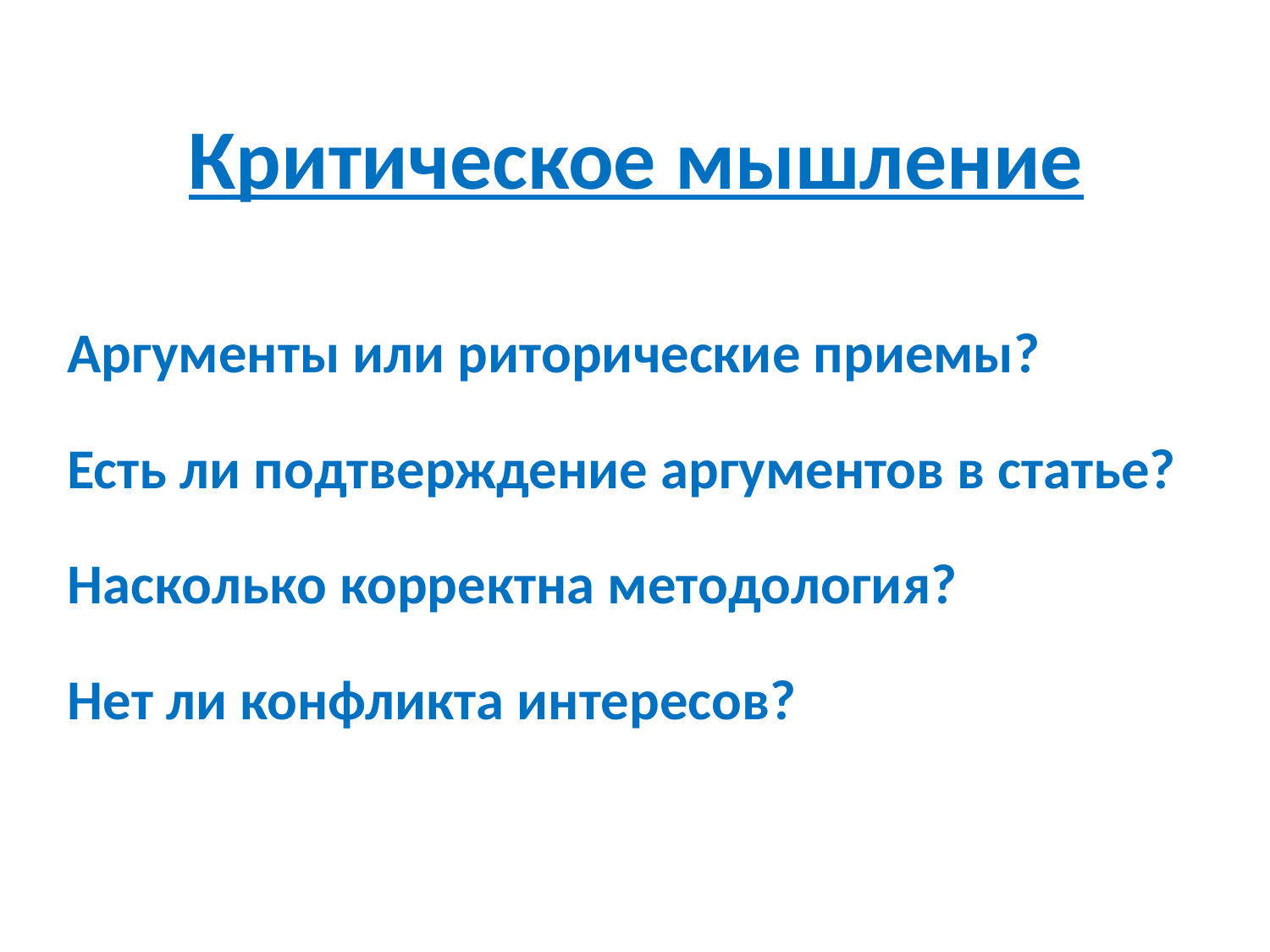

# Критическое мышление
Аргументы или риторические приемы?
Есть ли подтверждение аргументов в статье?
Насколько корректна методология?
Нет ли конфликта интересов?